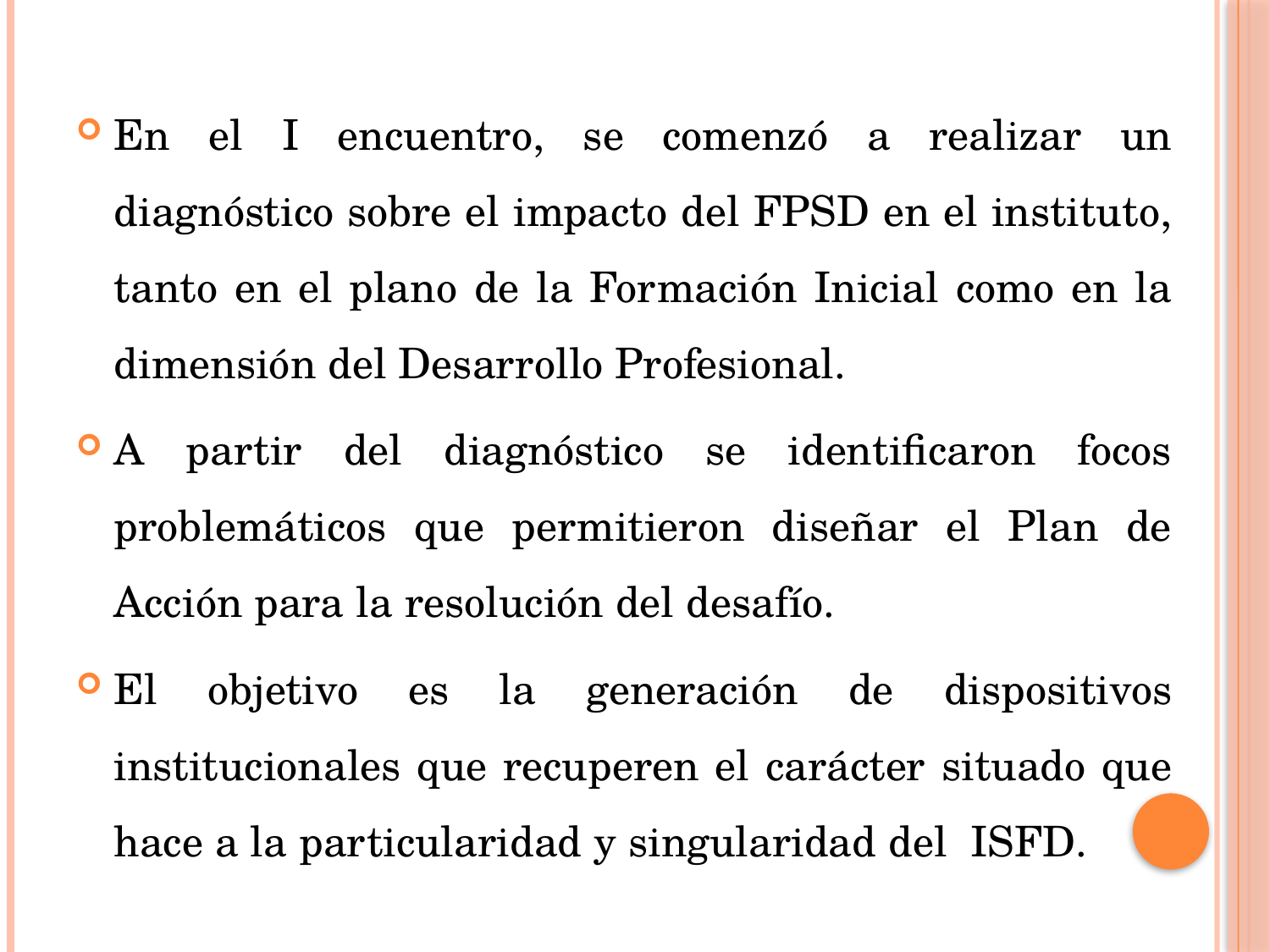

En el I encuentro, se comenzó a realizar un diagnóstico sobre el impacto del FPSD en el instituto, tanto en el plano de la Formación Inicial como en la dimensión del Desarrollo Profesional.
A partir del diagnóstico se identificaron focos problemáticos que permitieron diseñar el Plan de Acción para la resolución del desafío.
El objetivo es la generación de dispositivos institucionales que recuperen el carácter situado que hace a la particularidad y singularidad del  ISFD.